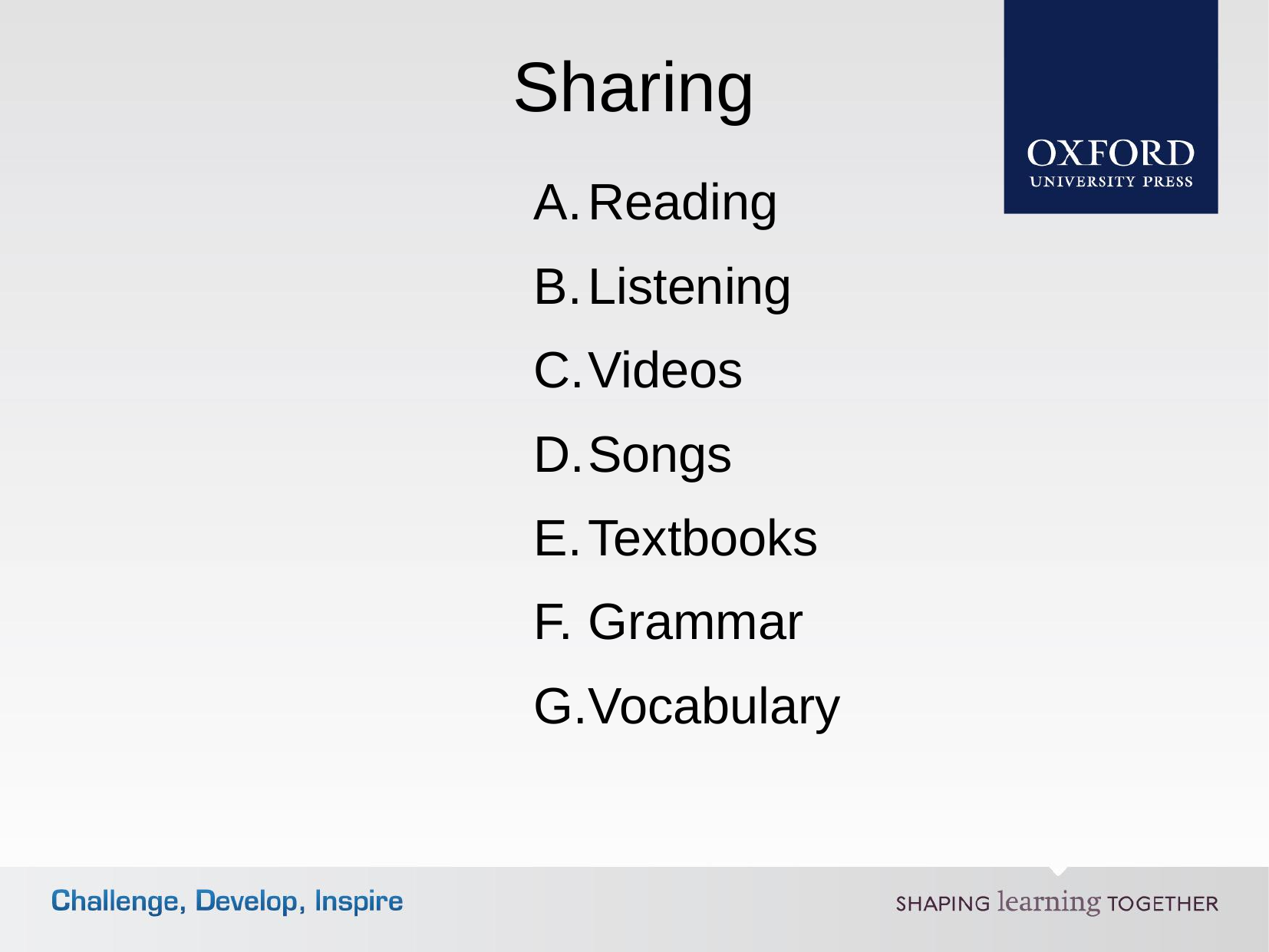

Sharing
Reading
Listening
Videos
Songs
Textbooks
Grammar
Vocabulary